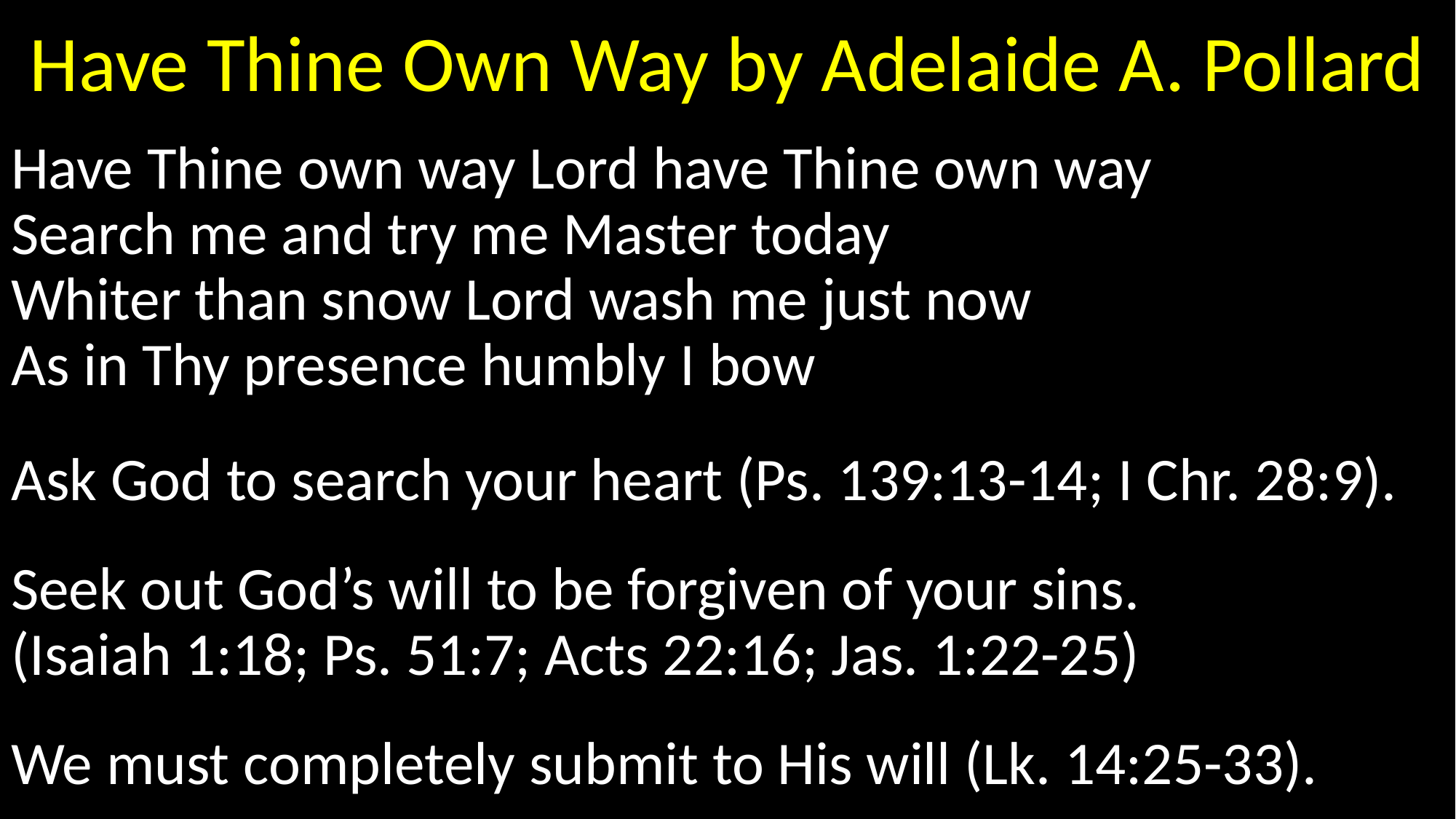

# Have Thine Own Way by Adelaide A. Pollard
Have Thine own way Lord have Thine own way
Search me and try me Master today
Whiter than snow Lord wash me just now
As in Thy presence humbly I bow

Ask God to search your heart (Ps. 139:13-14; I Chr. 28:9).

Seek out God’s will to be forgiven of your sins.                       (Isaiah 1:18; Ps. 51:7; Acts 22:16; Jas. 1:22-25)

We must completely submit to His will (Lk. 14:25-33).